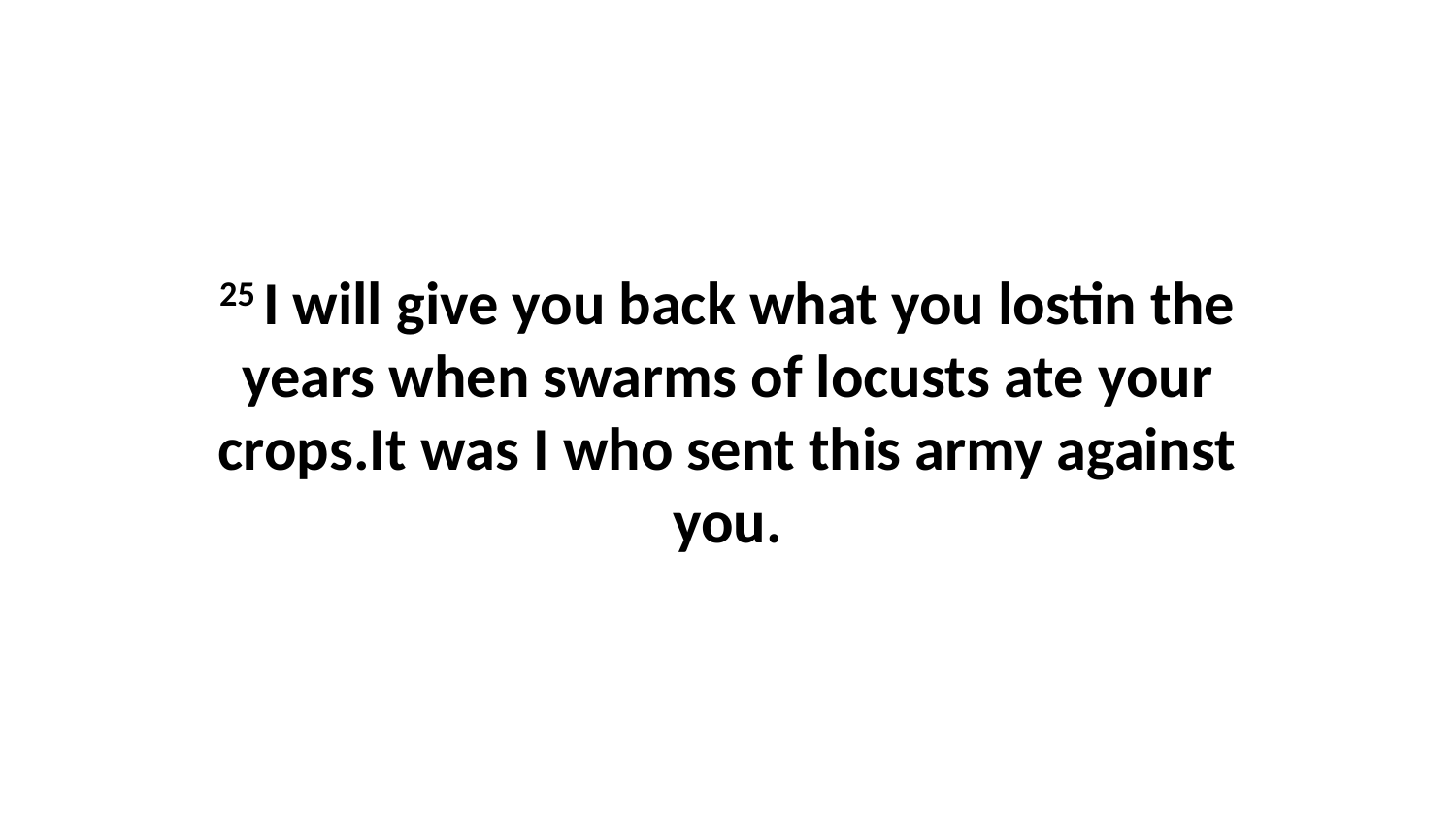

25 I will give you back what you lostin the years when swarms of locusts ate your crops.It was I who sent this army against you.